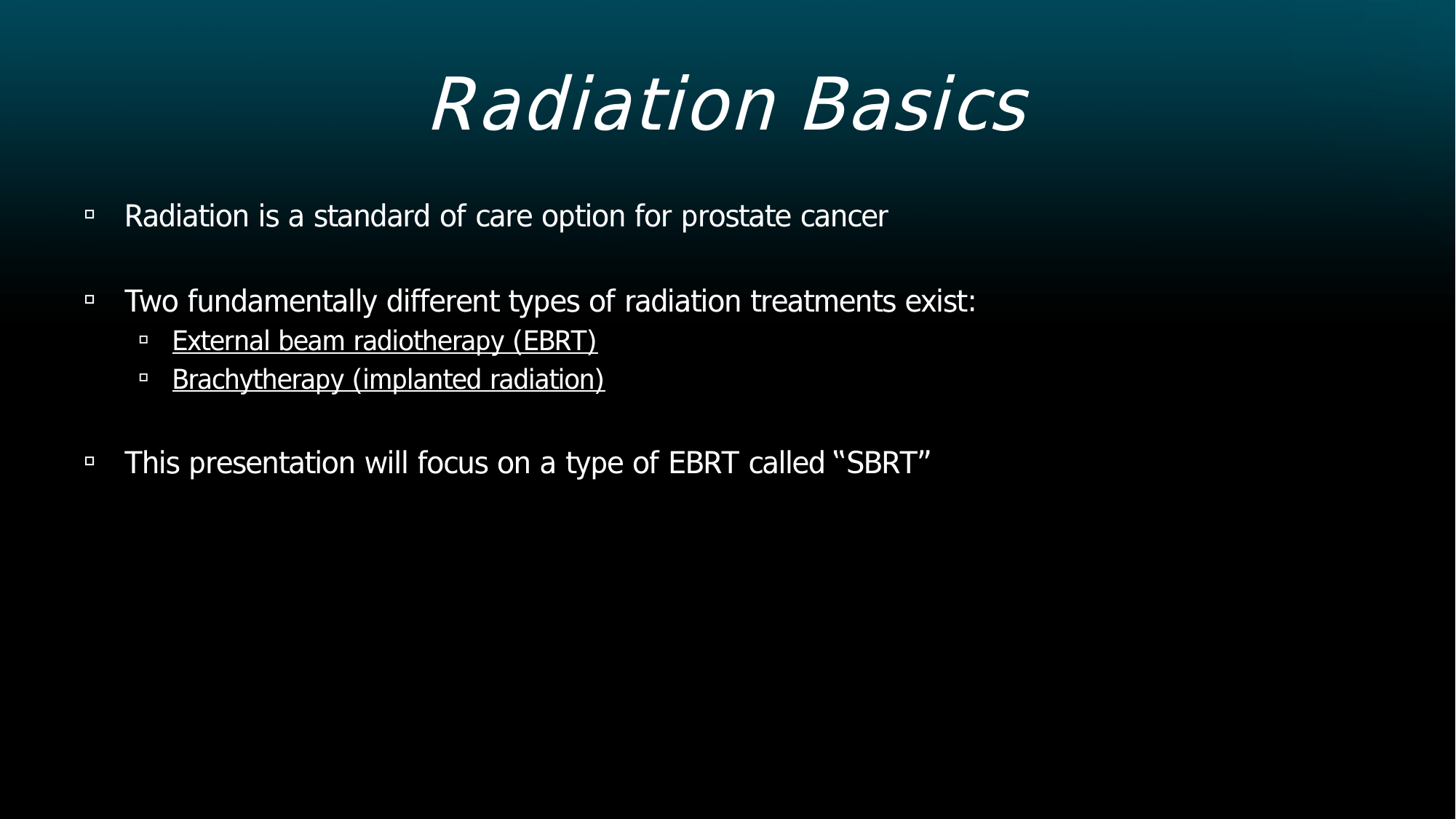

# Radiation Basics
Radiation is a standard of care option for prostate cancer

Two fundamentally different types of radiation treatments exist:
External beam radiotherapy (EBRT)
Brachytherapy (implanted radiation)

This presentation will focus on a type of EBRT called “SBRT”